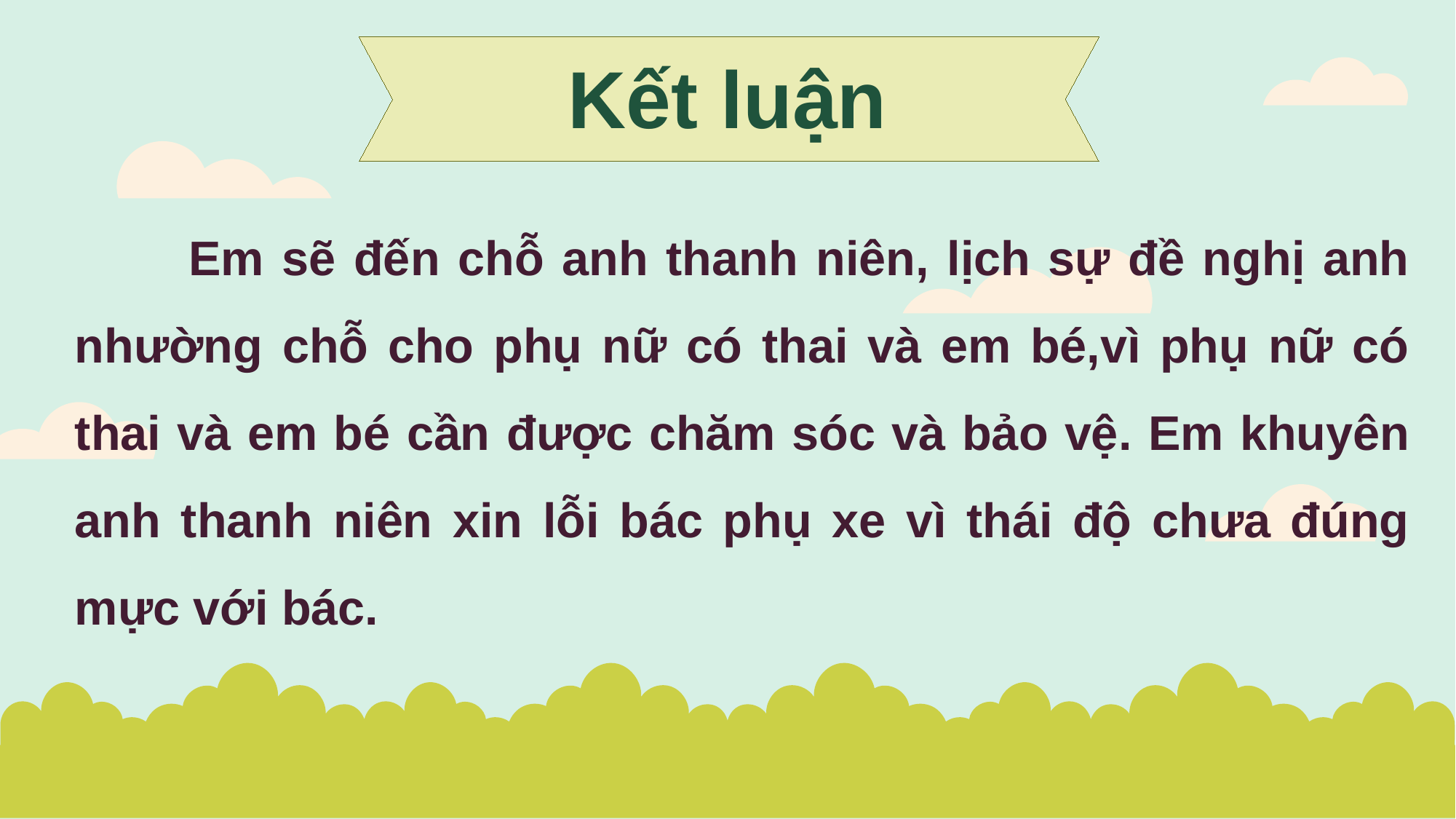

Kết luận
 	Em sẽ đến chỗ anh thanh niên, lịch sự đề nghị anh nhường chỗ cho phụ nữ có thai và em bé,vì phụ nữ có thai và em bé cần được chăm sóc và bảo vệ. Em khuyên anh thanh niên xin lỗi bác phụ xe vì thái độ chưa đúng mực với bác.